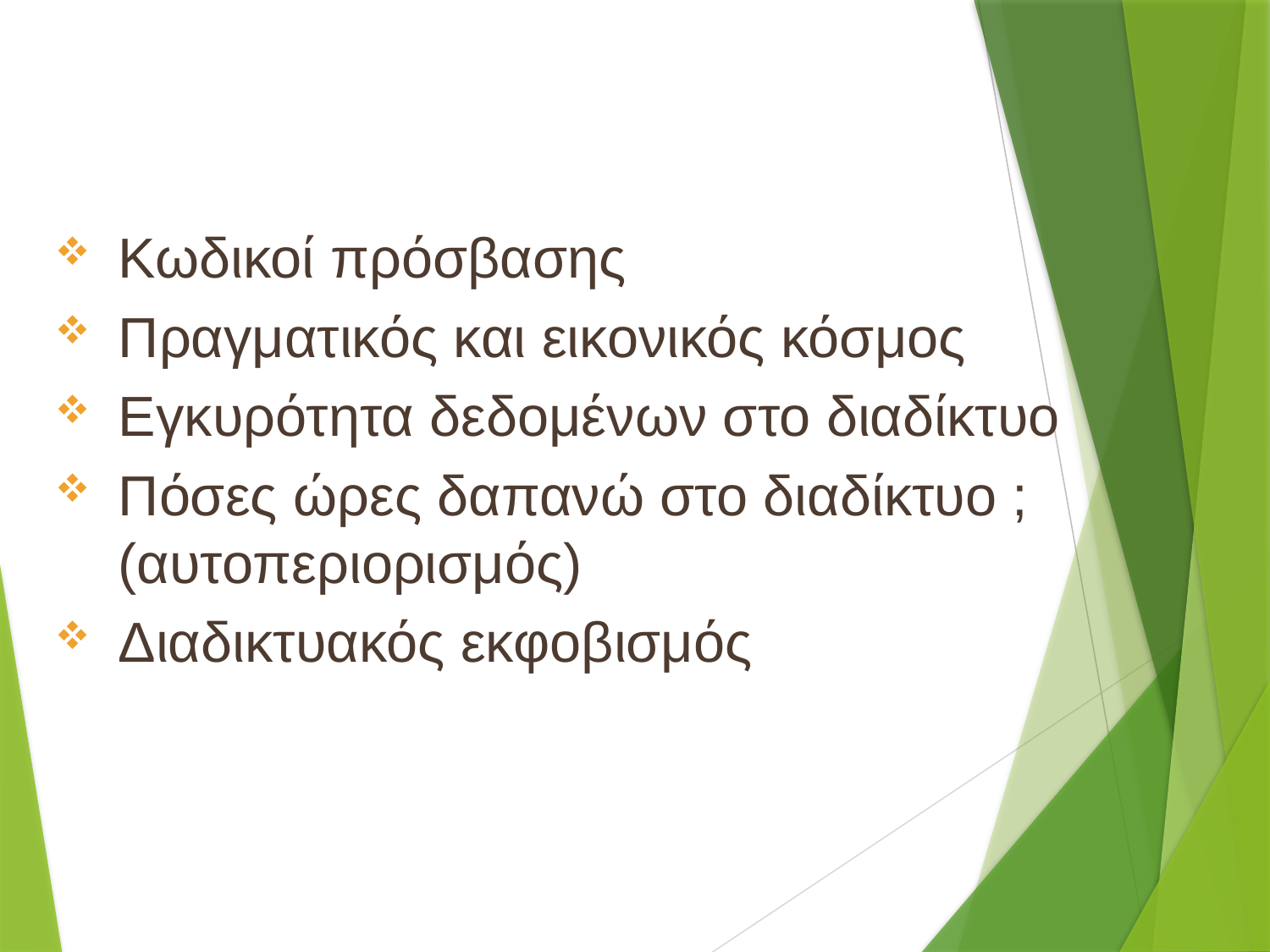

Κωδικοί πρόσβασης
Πραγματικός και εικονικός κόσμος
Εγκυρότητα δεδομένων στο διαδίκτυο
Πόσες ώρες δαπανώ στο διαδίκτυο ; (αυτοπεριορισμός)
Διαδικτυακός εκφοβισμός